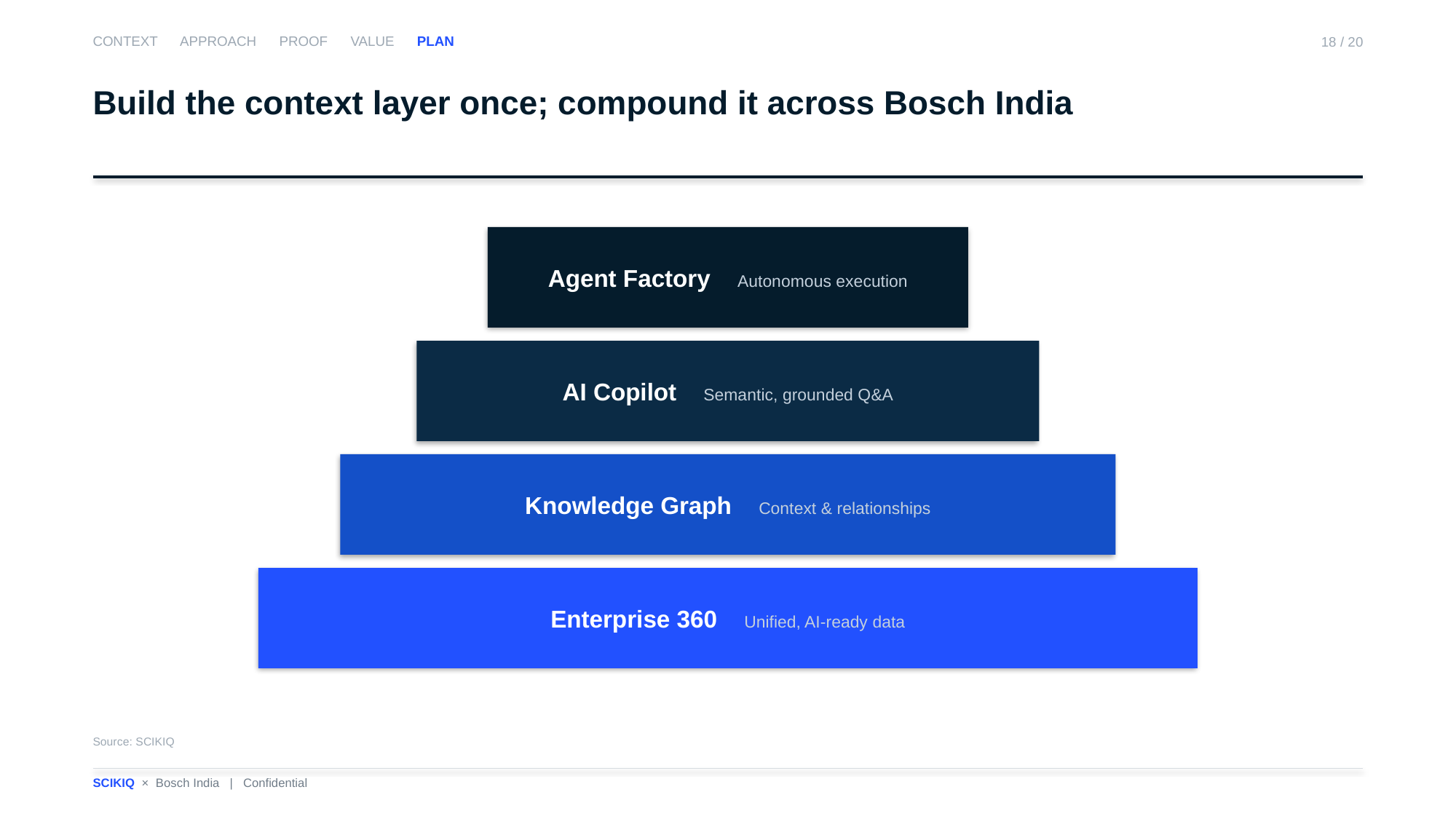

CONTEXT      APPROACH      PROOF      VALUE      PLAN
18 / 20
Build the context layer once; compound it across Bosch India

Agent Factory    Autonomous execution

AI Copilot    Semantic, grounded Q&A

Knowledge Graph    Context & relationships

Enterprise 360    Unified, AI-ready data
Source: SCIKIQ
SCIKIQ  ×  Bosch India   |   Confidential